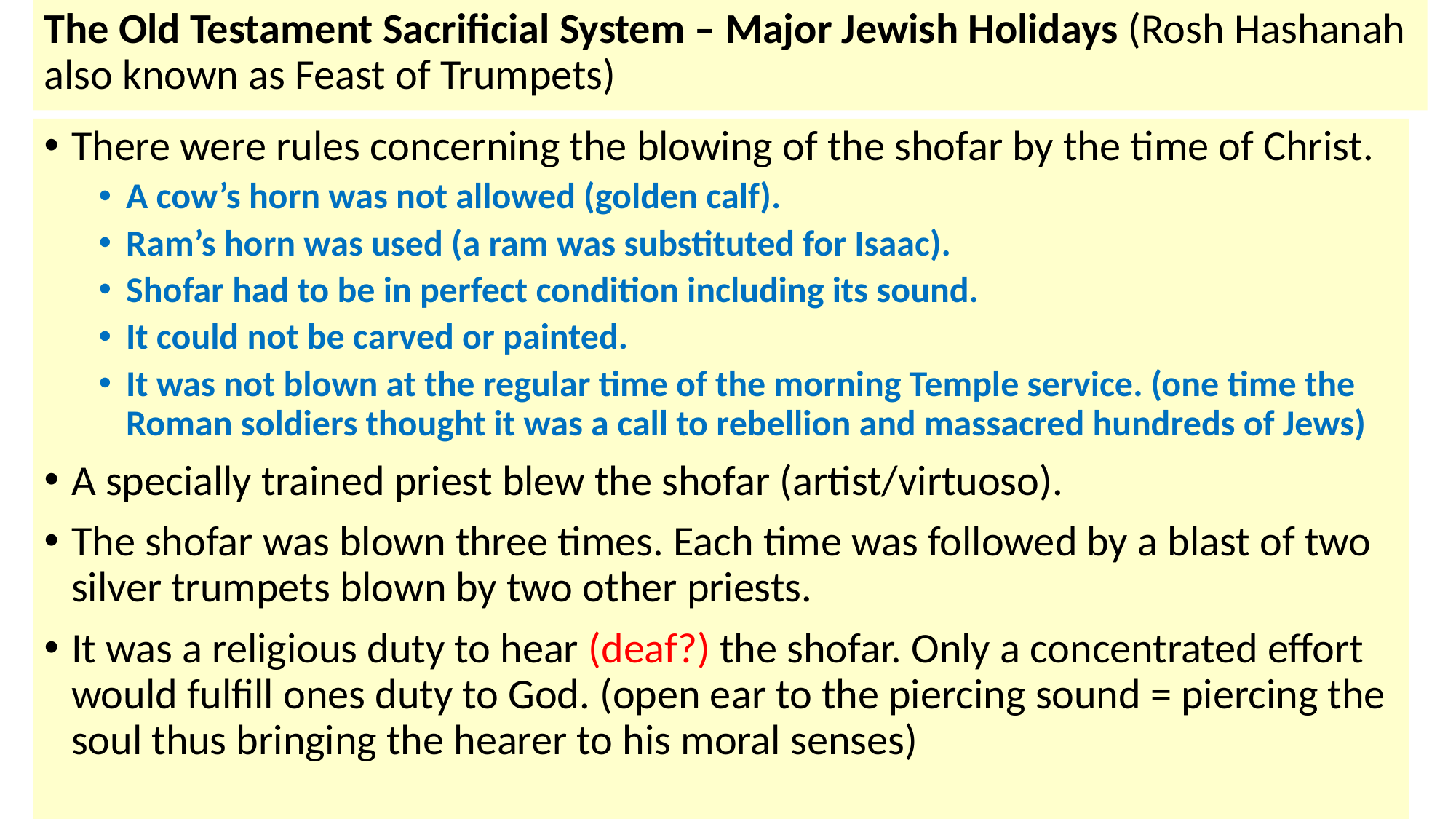

# The Old Testament Sacrificial System – Major Jewish Holidays (Rosh Hashanah also known as Feast of Trumpets)
There were rules concerning the blowing of the shofar by the time of Christ.
A cow’s horn was not allowed (golden calf).
Ram’s horn was used (a ram was substituted for Isaac).
Shofar had to be in perfect condition including its sound.
It could not be carved or painted.
It was not blown at the regular time of the morning Temple service. (one time the Roman soldiers thought it was a call to rebellion and massacred hundreds of Jews)
A specially trained priest blew the shofar (artist/virtuoso).
The shofar was blown three times. Each time was followed by a blast of two silver trumpets blown by two other priests.
It was a religious duty to hear (deaf?) the shofar. Only a concentrated effort would fulfill ones duty to God. (open ear to the piercing sound = piercing the soul thus bringing the hearer to his moral senses)